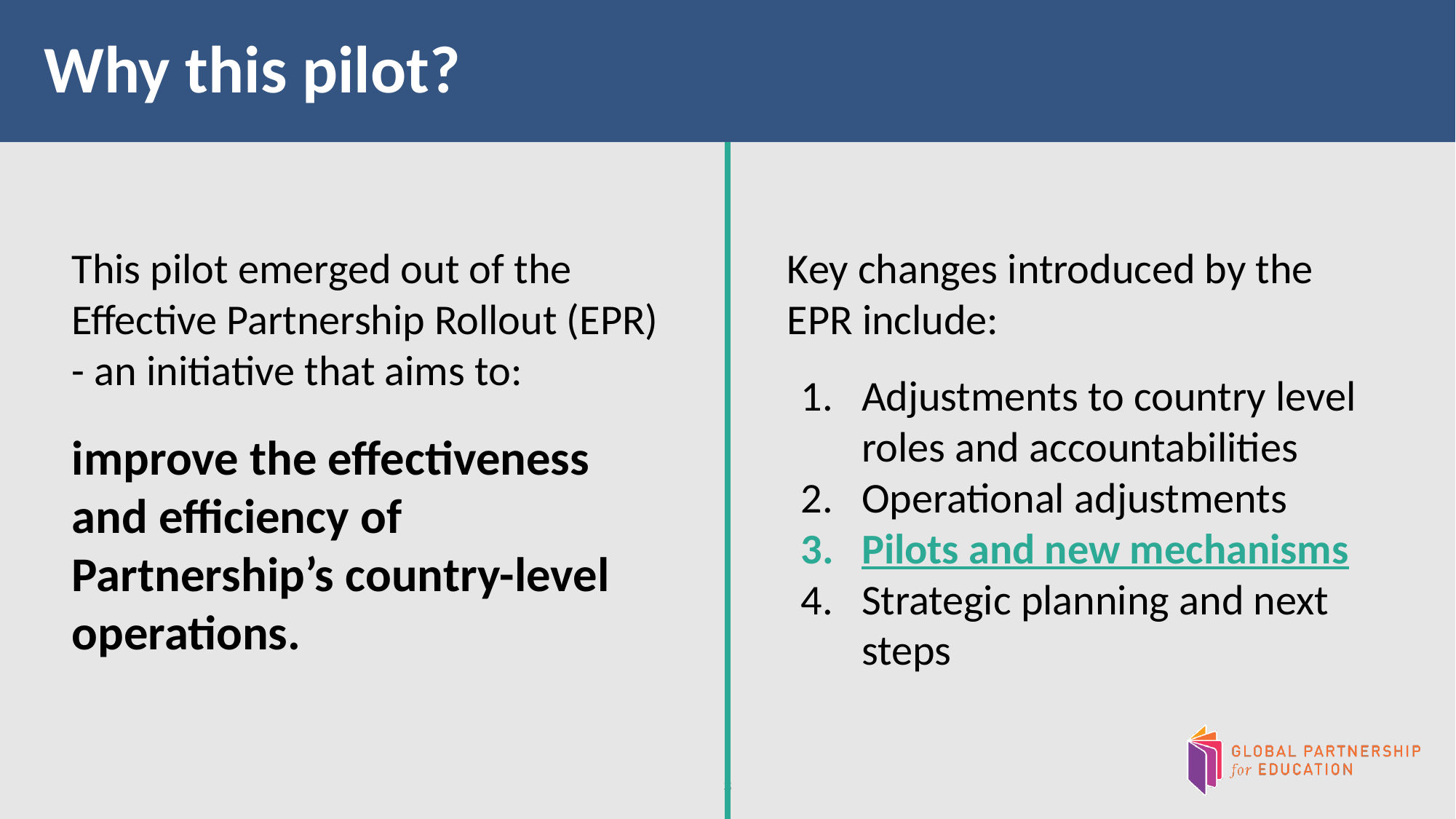

# Why this pilot?

This pilot emerged out of the Effective Partnership Rollout (EPR) - an initiative that aims to:

improve the effectiveness and efficiency of Partnership’s country-level operations.

Key changes introduced by the EPR include:

Adjustments to country level roles and accountabilities
Operational adjustments
Pilots and new mechanisms
Strategic planning and next steps